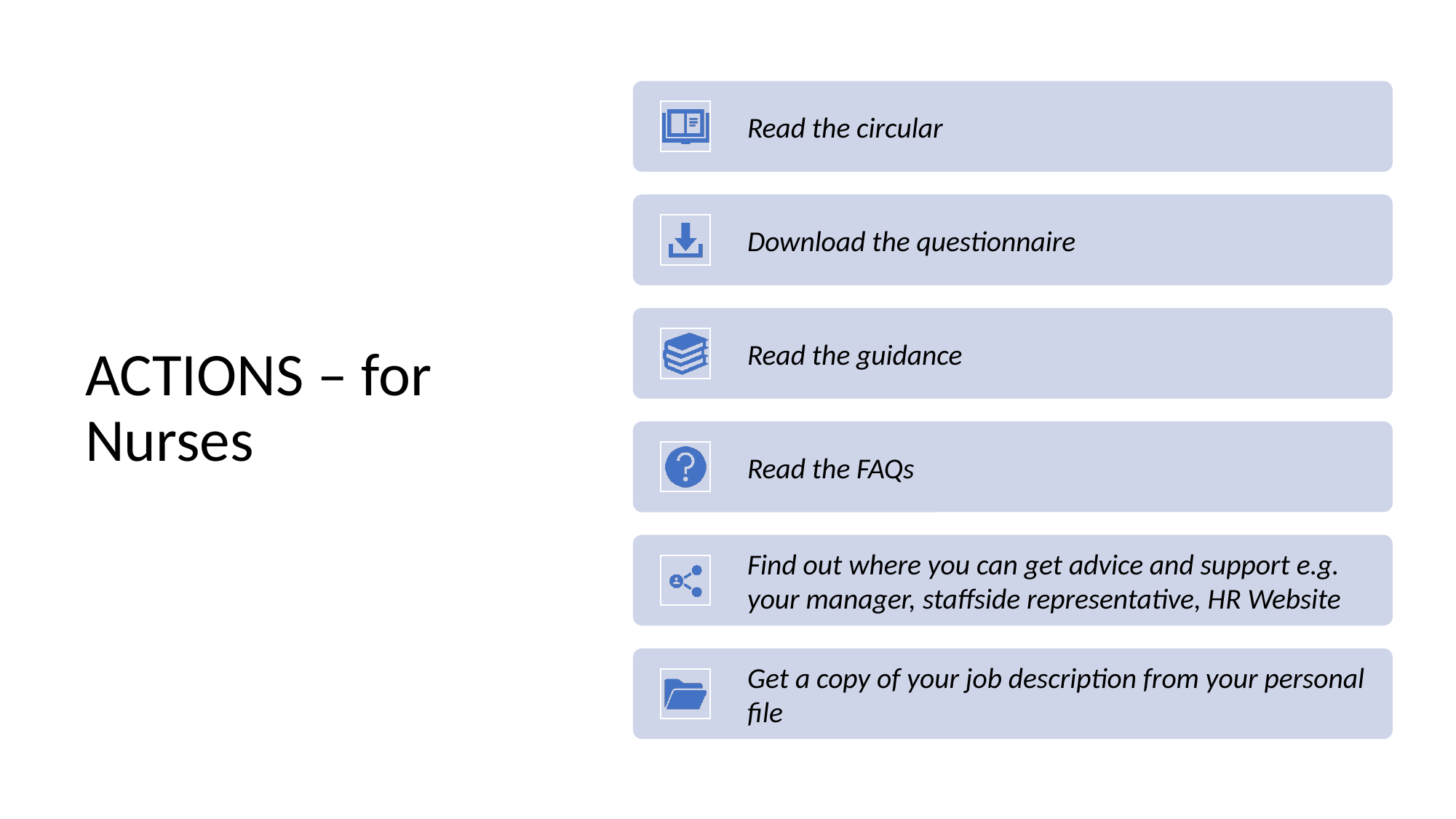

Read the circular
Download the questionnaire
Read the guidance
Read the FAQs
Find out where you can get advice and support e.g. your manager, staffside representative, HR Website
Get a copy of your job description from your personal file
# ACTIONS – for Nurses